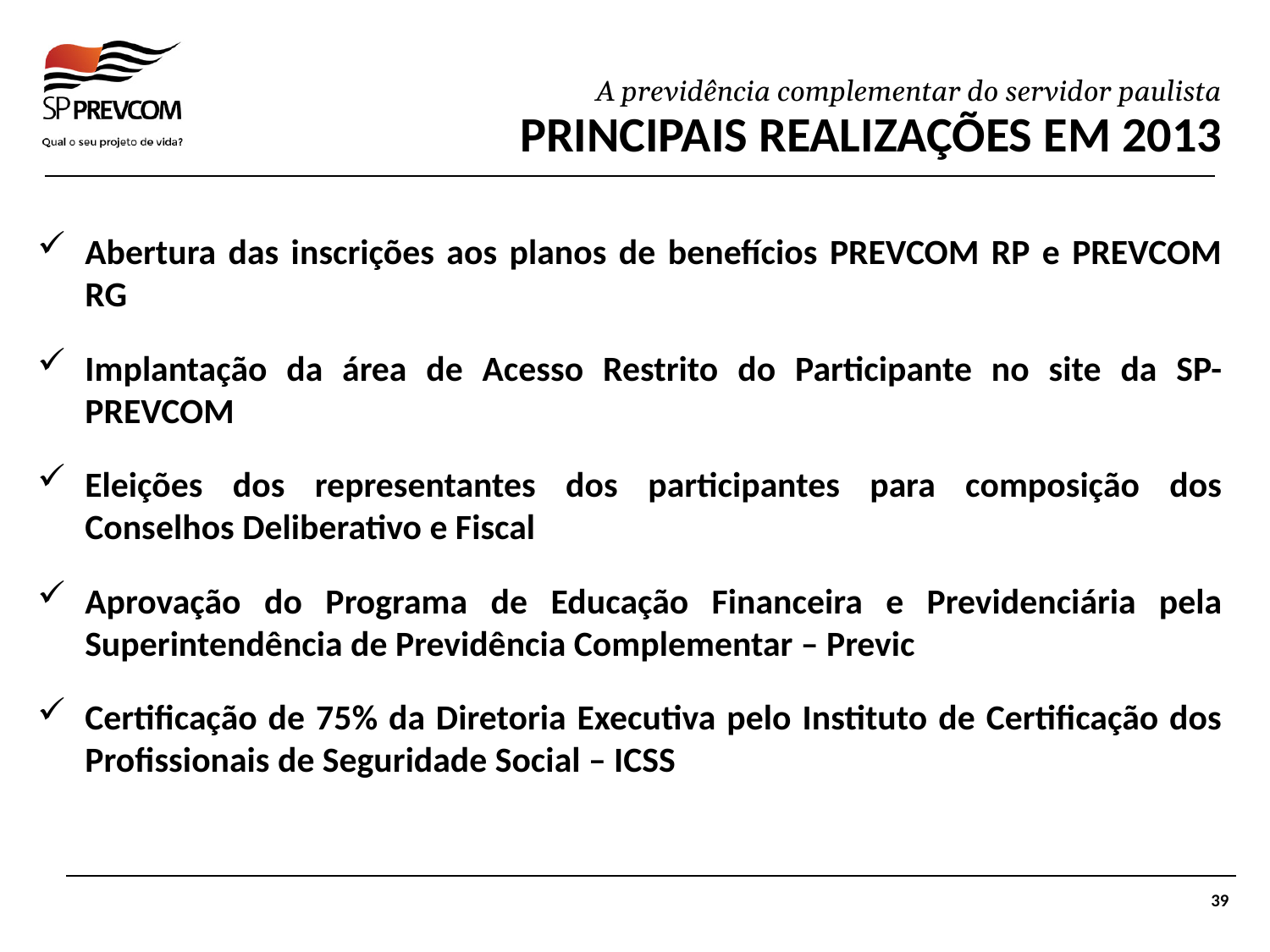

PRINCIPAIS REALIZAÇÕES EM 2013
Abertura das inscrições aos planos de benefícios PREVCOM RP e PREVCOM RG
Implantação da área de Acesso Restrito do Participante no site da SP-PREVCOM
Eleições dos representantes dos participantes para composição dos Conselhos Deliberativo e Fiscal
Aprovação do Programa de Educação Financeira e Previdenciária pela Superintendência de Previdência Complementar – Previc
Certificação de 75% da Diretoria Executiva pelo Instituto de Certificação dos Profissionais de Seguridade Social – ICSS
39